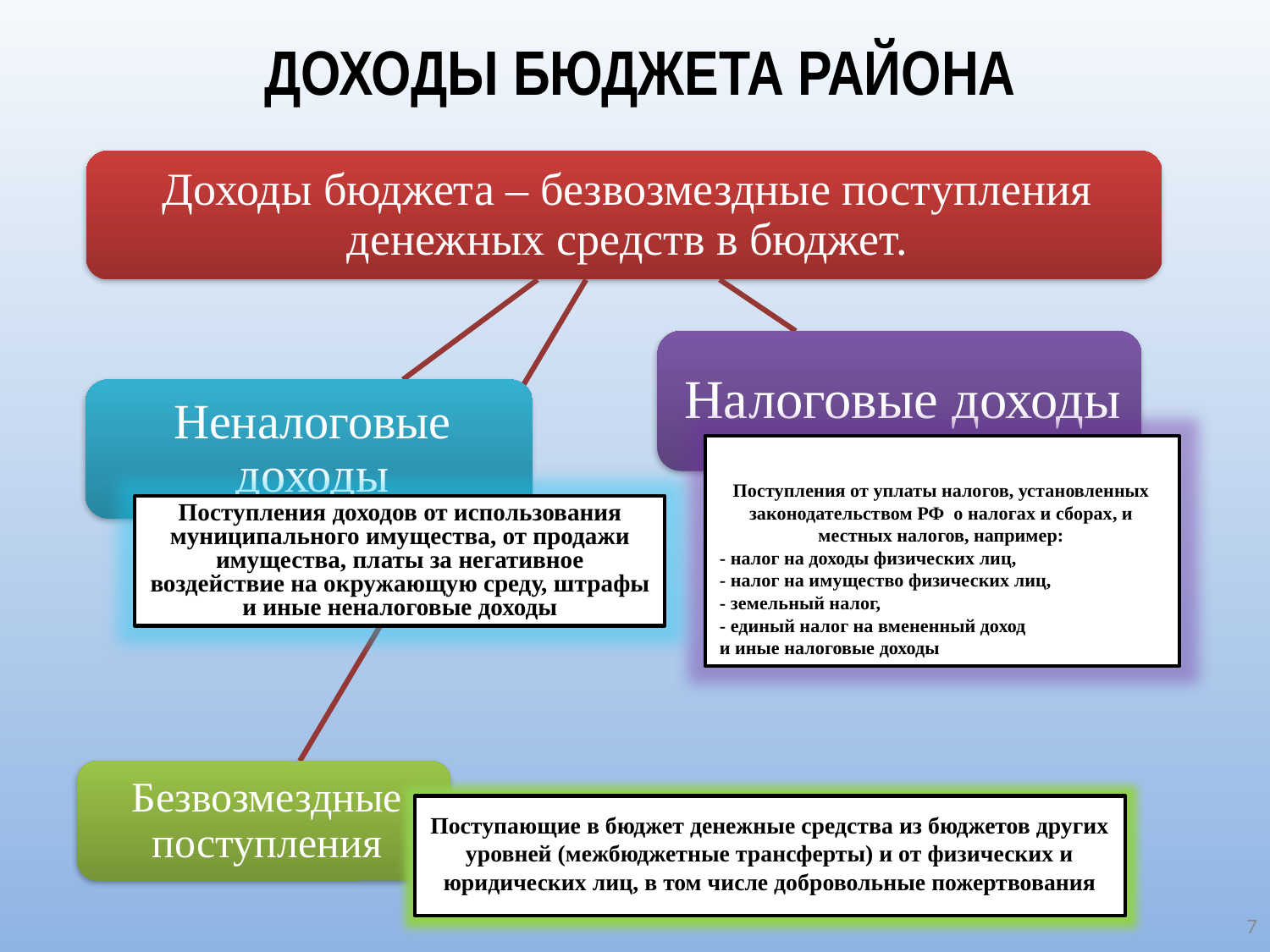

ДОХОДЫ БЮДЖЕТА РАЙОНА
Доходы бюджета – безвозмездные поступления денежных средств в бюджет.
Безвозмездные поступления
Налоговые доходы
Неналоговые доходы

Поступления от уплаты налогов, установленных законодательством РФ  о налогах и сборах, и местных налогов, например:
 - налог на доходы физических лиц,
 - налог на имущество физических лиц,
 - земельный налог,
 - единый налог на вмененный доход
 и иные налоговые доходы

Поступления доходов от использования муниципального имущества, от продажи имущества, платы за негативное воздействие на окружающую среду, штрафы и иные неналоговые доходы
Поступающие в бюджет денежные средства из бюджетов других уровней (межбюджетные трансферты) и от физических и юридических лиц, в том числе добровольные пожертвования

7